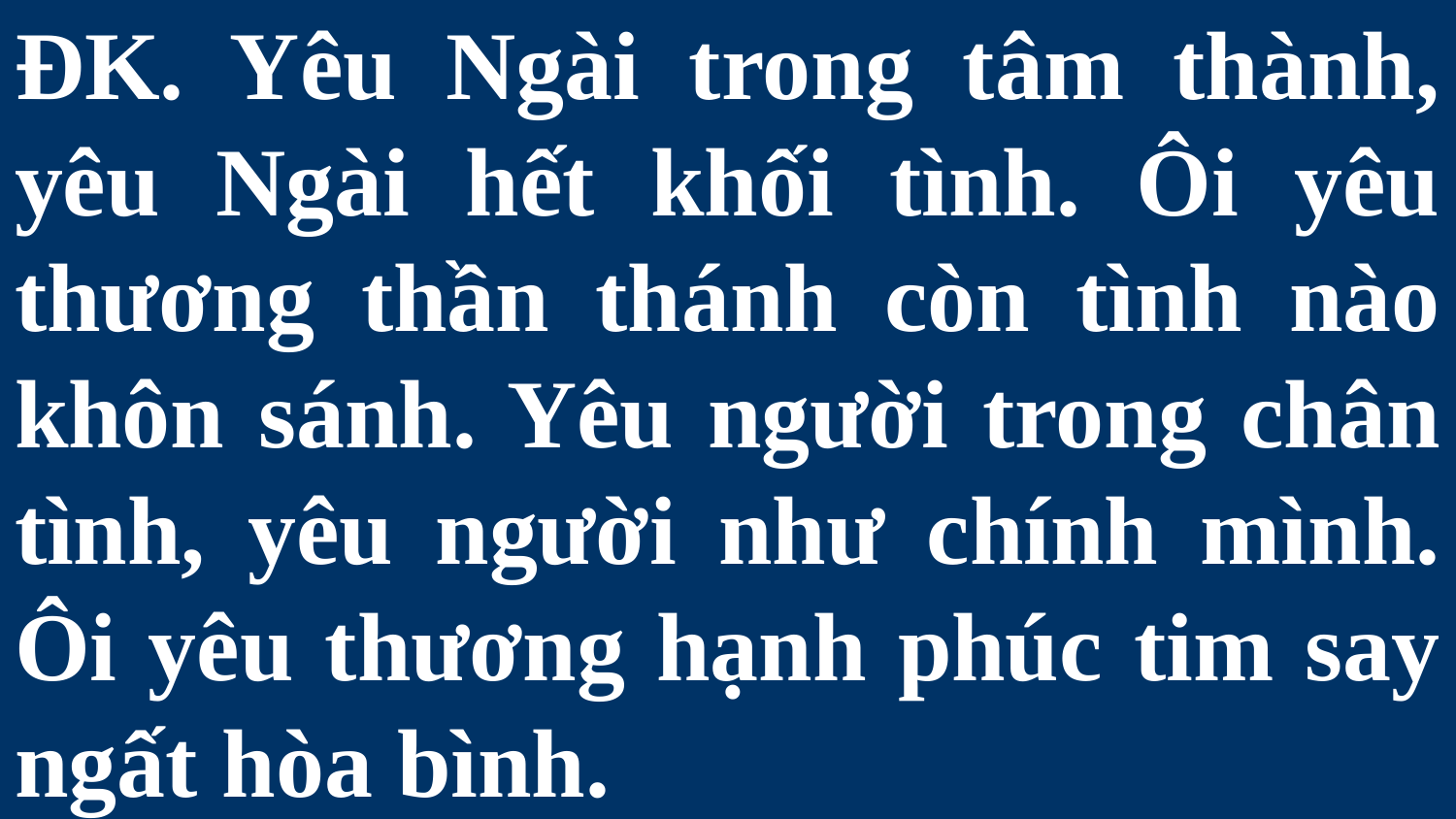

# ĐK. Yêu Ngài trong tâm thành, yêu Ngài hết khối tình. Ôi yêu thương thần thánh còn tình nào khôn sánh. Yêu người trong chân tình, yêu người như chính mình. Ôi yêu thương hạnh phúc tim say ngất hòa bình.